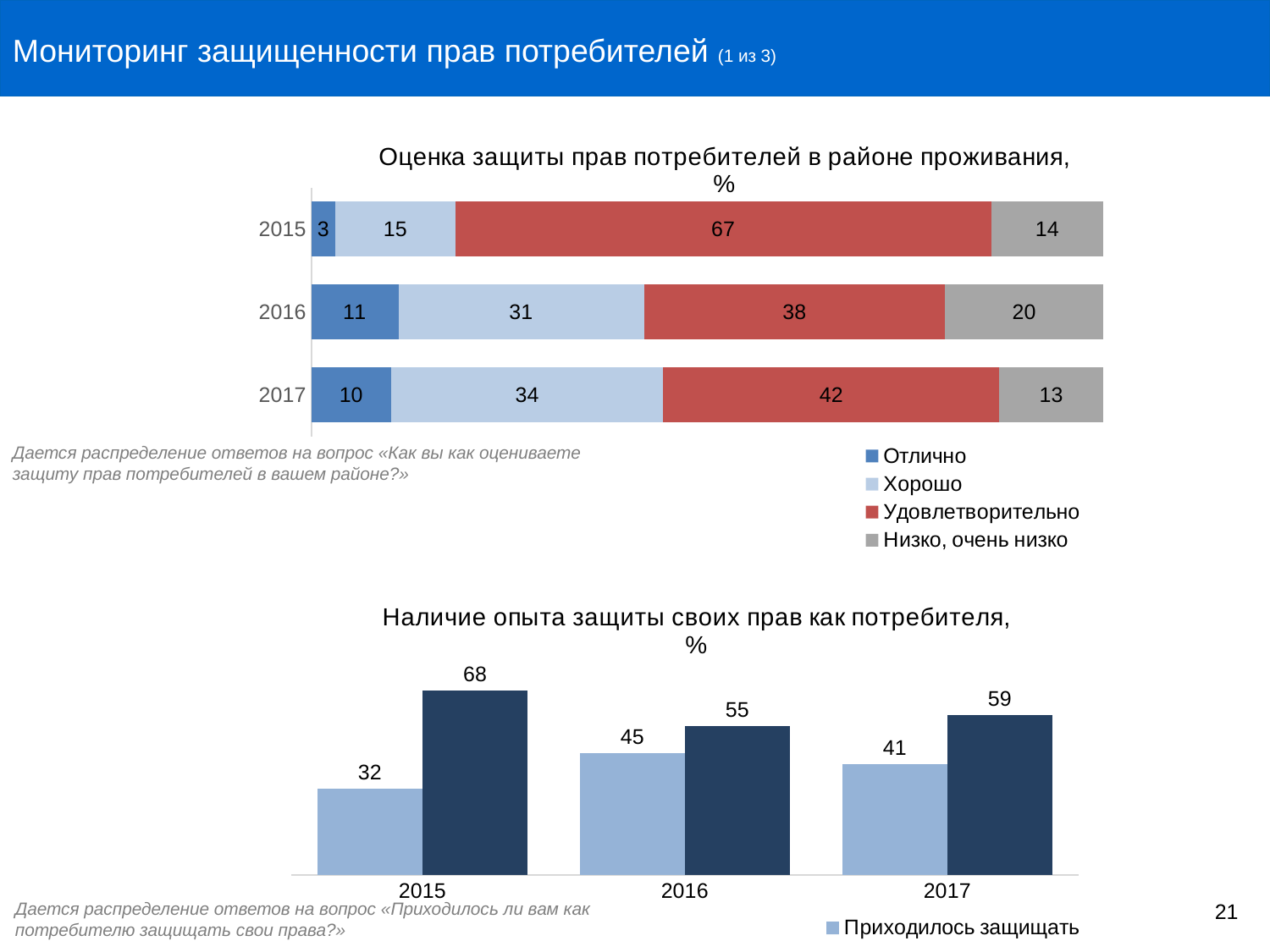

Мониторинг защищенности прав потребителей (1 из 3)

### Chart: Оценка защиты прав потребителей в районе проживания, %

| Category | Отлично | Хорошо | Удовлетворительно | Низко, очень низко |
|---|---|---|---|---|
| 2015 | 3.0 | 15.0 | 67.0 | 14.0 |
| 2016 | 11.0 | 31.0 | 38.0 | 20.0 |
| 2017 | 10.0 | 34.0 | 42.0 | 13.0 |
Дается распределение ответов на вопрос «Как вы как оцениваете защиту прав потребителей в вашем районе?»

### Chart: Наличие опыта защиты своих прав как потребителя, %

| Category | Приходилось защищать | Не приходилось |
|---|---|---|
| 2015 | 32.0 | 68.0 |
| 2016 | 45.0 | 55.0 |
| 2017 | 41.0 | 59.0 |
21
Дается распределение ответов на вопрос «Приходилось ли вам как потребителю защищать свои права?»